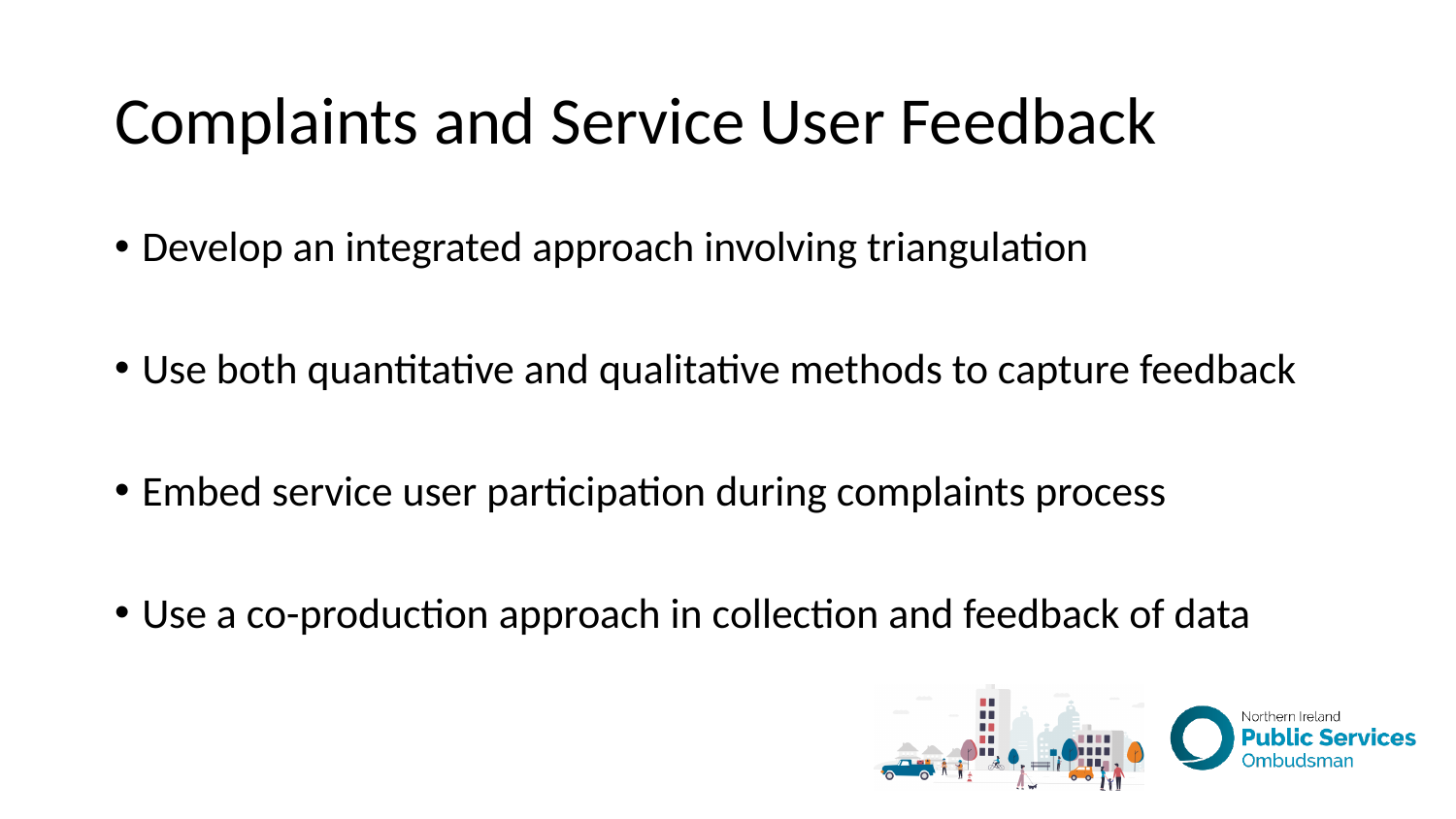

# Complaints and Service User Feedback
Develop an integrated approach involving triangulation

Use both quantitative and qualitative methods to capture feedback

Embed service user participation during complaints process

Use a co-production approach in collection and feedback of data